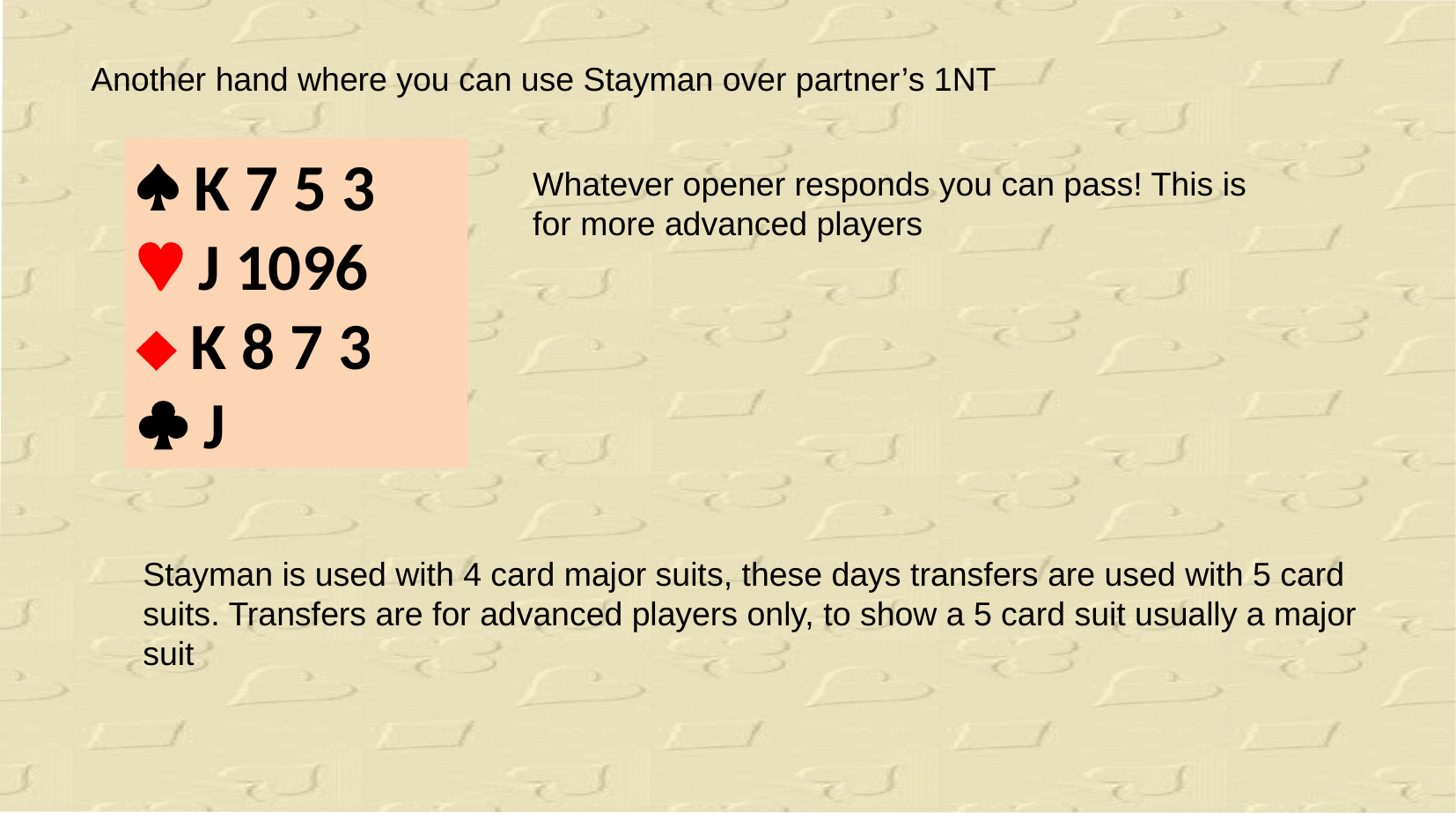

Another hand where you can use Stayman over partner’s 1NT
♠ K 7 5 3
♥ J 1096
♦ K 8 7 3
♣ J
Whatever opener responds you can pass! This is for more advanced players
Stayman is used with 4 card major suits, these days transfers are used with 5 card suits. Transfers are for advanced players only, to show a 5 card suit usually a major suit